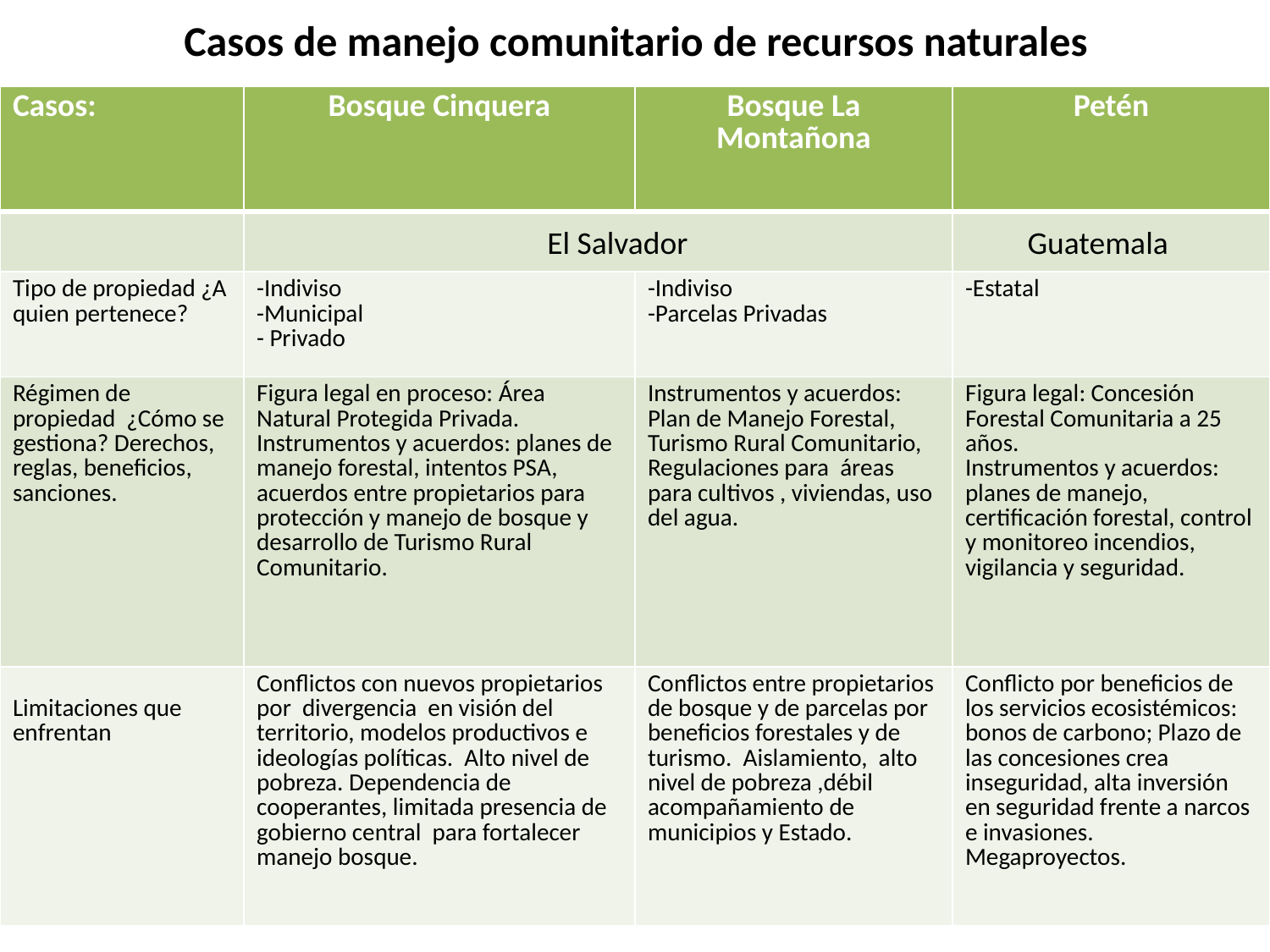

# Casos de manejo comunitario de recursos naturales
| Casos: | Bosque Cinquera | Bosque La Montañona | Petén |
| --- | --- | --- | --- |
|  |  |  |  |
| Tipo de propiedad ¿A quien pertenece? | -Indiviso -Municipal - Privado | -Indiviso -Parcelas Privadas | -Estatal |
| Régimen de propiedad ¿Cómo se gestiona? Derechos, reglas, beneficios, sanciones. | Figura legal en proceso: Área Natural Protegida Privada. Instrumentos y acuerdos: planes de manejo forestal, intentos PSA, acuerdos entre propietarios para protección y manejo de bosque y desarrollo de Turismo Rural Comunitario. | Instrumentos y acuerdos: Plan de Manejo Forestal, Turismo Rural Comunitario, Regulaciones para áreas para cultivos , viviendas, uso del agua. | Figura legal: Concesión Forestal Comunitaria a 25 años. Instrumentos y acuerdos: planes de manejo, certificación forestal, control y monitoreo incendios, vigilancia y seguridad. |
| Limitaciones que enfrentan | Conflictos con nuevos propietarios por divergencia en visión del territorio, modelos productivos e ideologías políticas. Alto nivel de pobreza. Dependencia de cooperantes, limitada presencia de gobierno central para fortalecer manejo bosque. | Conflictos entre propietarios de bosque y de parcelas por beneficios forestales y de turismo. Aislamiento, alto nivel de pobreza ,débil acompañamiento de municipios y Estado. | Conflicto por beneficios de los servicios ecosistémicos: bonos de carbono; Plazo de las concesiones crea inseguridad, alta inversión en seguridad frente a narcos e invasiones. Megaproyectos. |
El Salvador
Guatemala